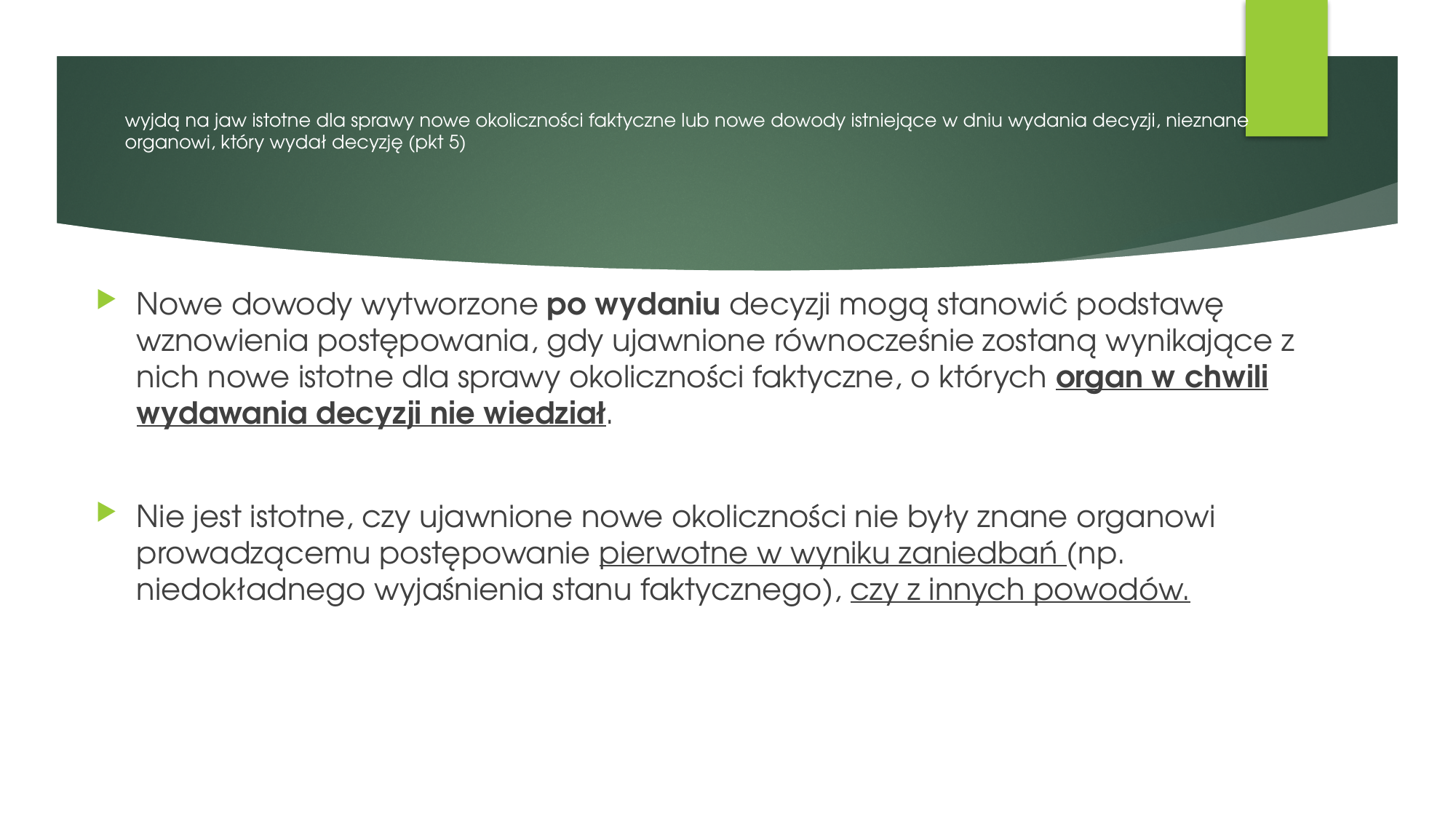

# wyjdą na jaw istotne dla sprawy nowe okoliczności faktyczne lub nowe dowody istniejące w dniu wydania decyzji, nieznane organowi, który wydał decyzję (pkt 5)
Nowe dowody wytworzone po wydaniu decyzji mogą stanowić podstawę wznowienia postępowania, gdy ujawnione równocześnie zostaną wynikające z nich nowe istotne dla sprawy okoliczności faktyczne, o których organ w chwili wydawania decyzji nie wiedział.

Nie jest istotne, czy ujawnione nowe okoliczności nie były znane organowi prowadzącemu postępowanie pierwotne w wyniku zaniedbań (np. niedokładnego wyjaśnienia stanu faktycznego), czy z innych powodów.